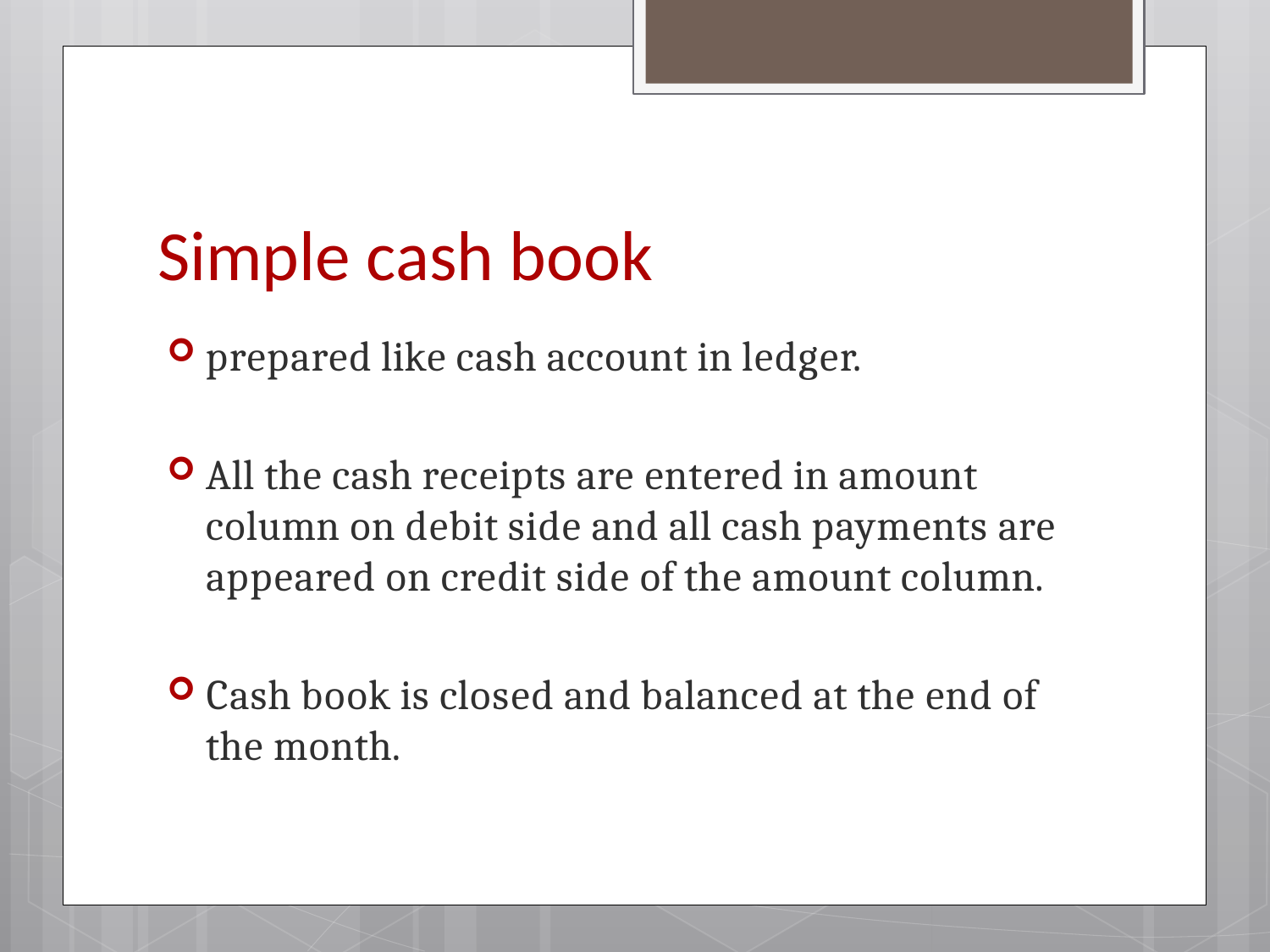

# Simple cash book
prepared like cash account in ledger.

All the cash receipts are entered in amount column on debit side and all cash payments are appeared on credit side of the amount column.

Cash book is closed and balanced at the end of the month.